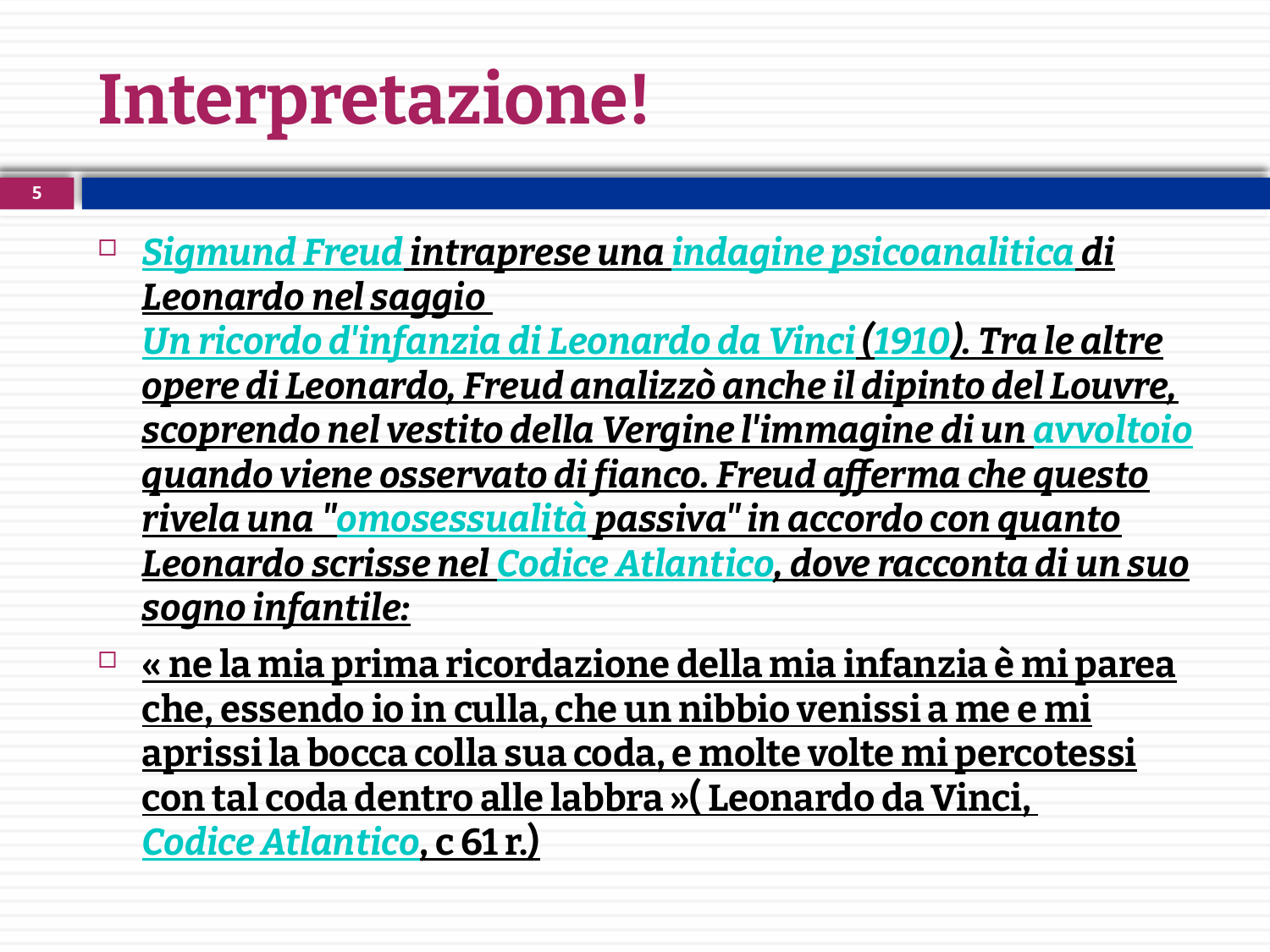

# Interpretazione!
5
Sigmund Freud intraprese una indagine psicoanalitica di Leonardo nel saggio Un ricordo d'infanzia di Leonardo da Vinci (1910). Tra le altre opere di Leonardo, Freud analizzò anche il dipinto del Louvre, scoprendo nel vestito della Vergine l'immagine di un avvoltoio quando viene osservato di fianco. Freud afferma che questo rivela una "omosessualità passiva" in accordo con quanto Leonardo scrisse nel Codice Atlantico, dove racconta di un suo sogno infantile:
« ne la mia prima ricordazione della mia infanzia è mi parea che, essendo io in culla, che un nibbio venissi a me e mi aprissi la bocca colla sua coda, e molte volte mi percotessi con tal coda dentro alle labbra »( Leonardo da Vinci, Codice Atlantico, c 61 r.)